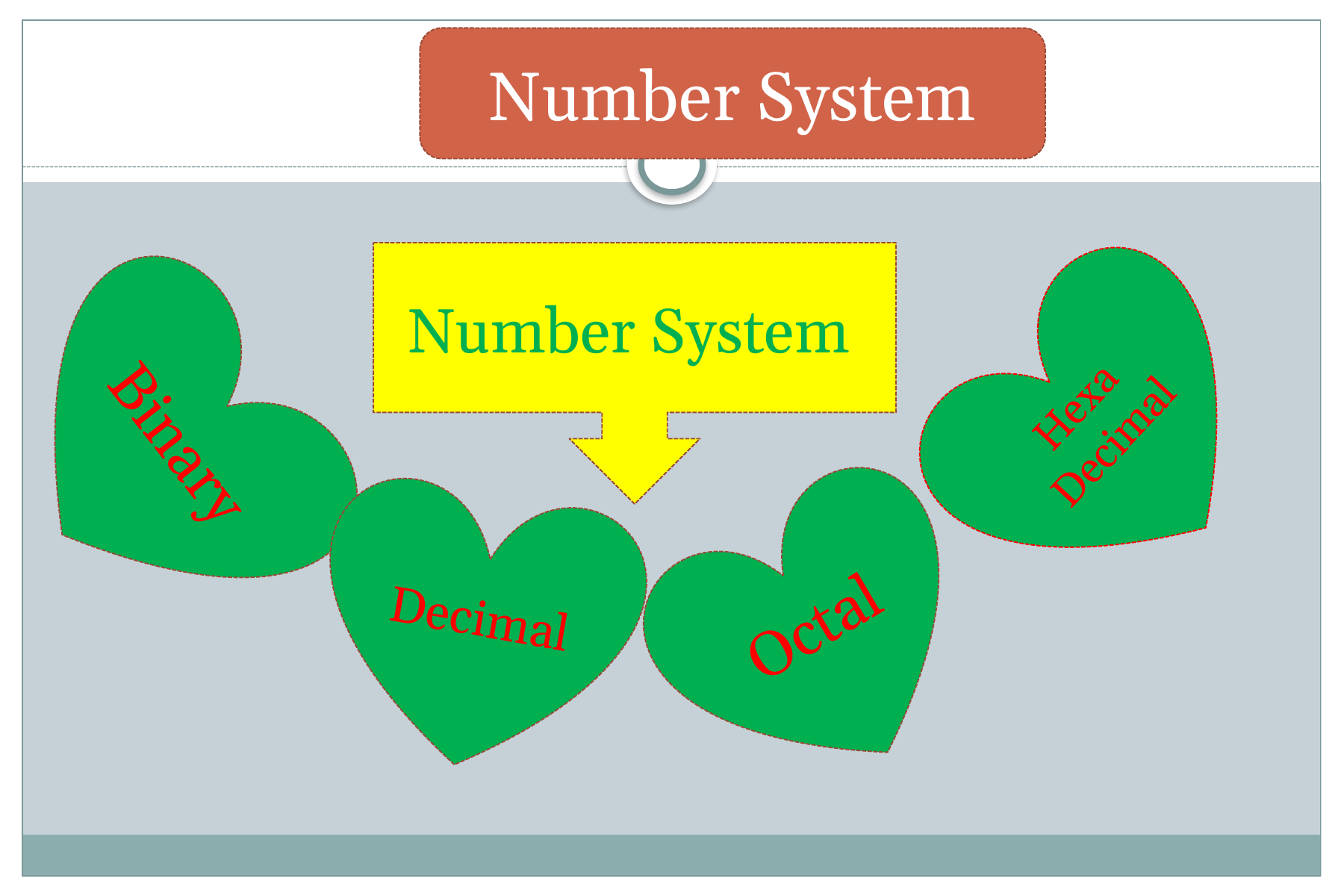

Number System
#
Number System
Hexa Decimal
Binary
Decimal
Octal